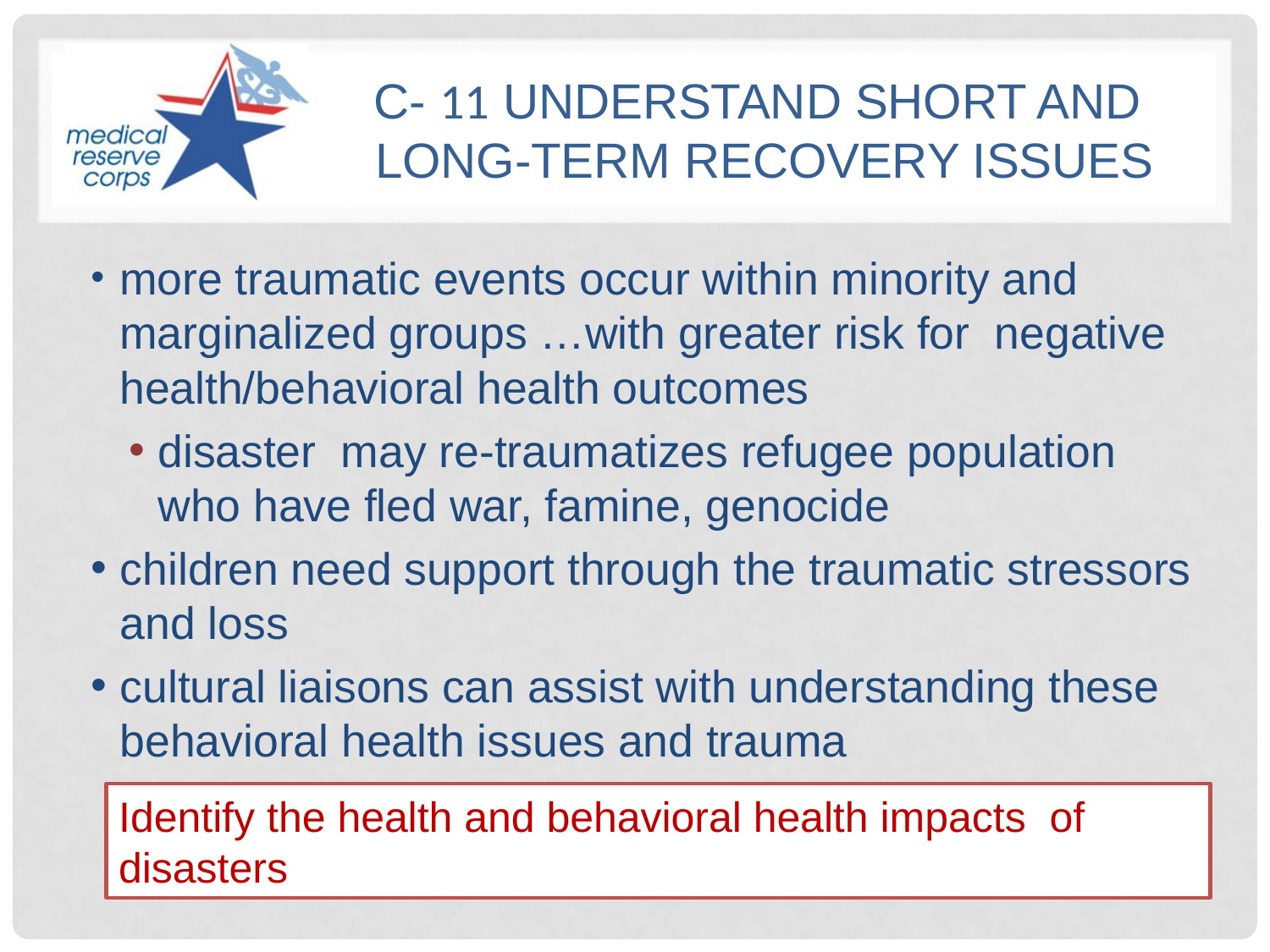

# C- 11 Understand short and long-term recovery Issues
more traumatic events occur within minority and marginalized groups …with greater risk for  negative health/behavioral health outcomes
disaster  may re-traumatizes refugee population who have fled war, famine, genocide
children need support through the traumatic stressors and loss
cultural liaisons can assist with understanding these behavioral health issues and trauma

Identify the health and behavioral health impacts  of disasters